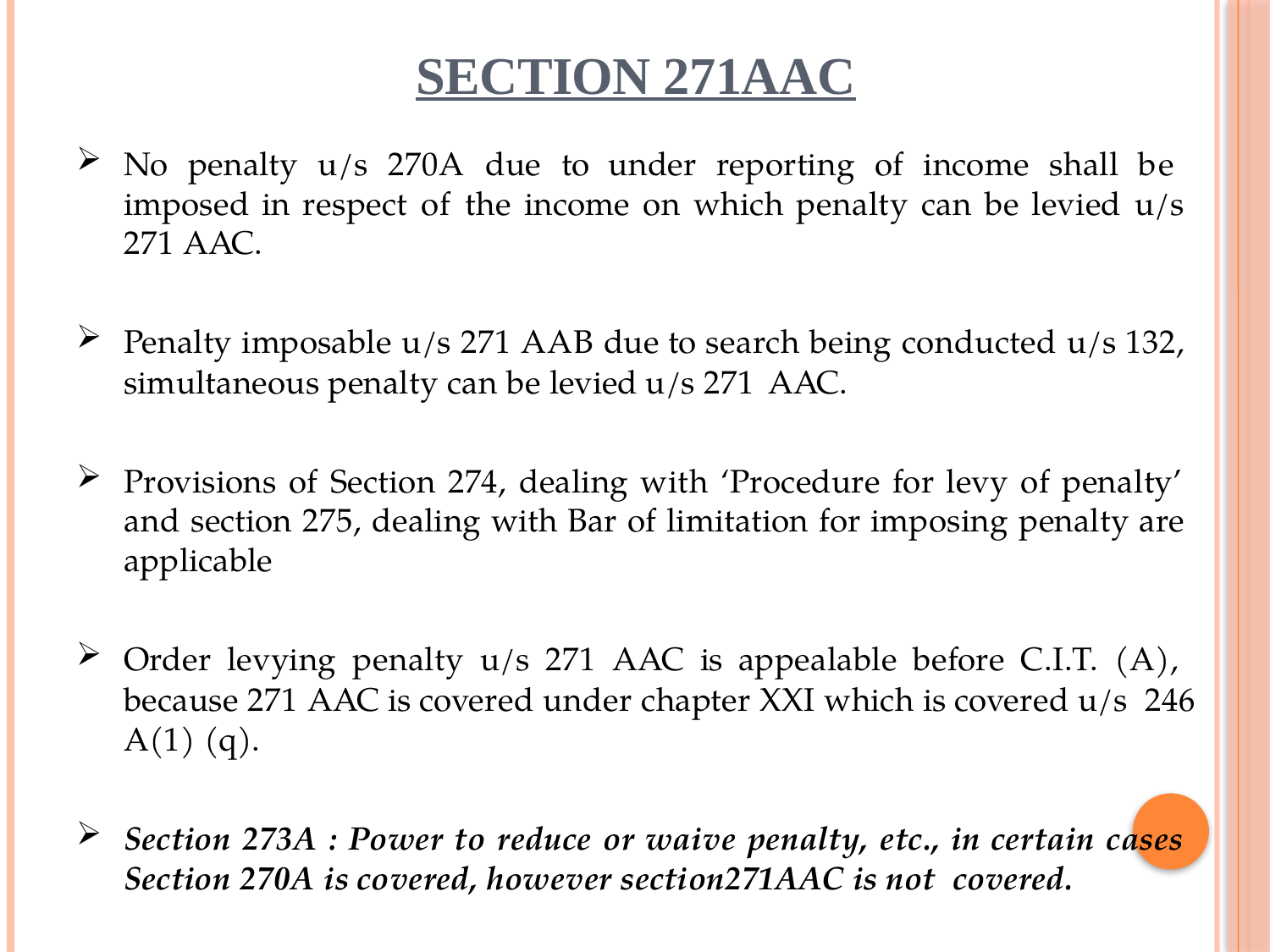

# SECTION 271AAC
No penalty u/s 270A due to under reporting of income shall be  imposed in respect of the income on which penalty can be levied u/s  271 AAC.

Penalty imposable u/s 271 AAB due to search being conducted u/s 132,  simultaneous penalty can be levied u/s 271 AAC.

Provisions of Section 274, dealing with ‘Procedure for levy of penalty’  and section 275, dealing with Bar of limitation for imposing penalty are  applicable

Order levying penalty u/s 271 AAC is appealable before C.I.T. (A),  because 271 AAC is covered under chapter XXI which is covered u/s  246 A(1) (q).

Section 273A : Power to reduce or waive penalty, etc., in certain cases  Section 270A is covered, however section271AAC is not covered.